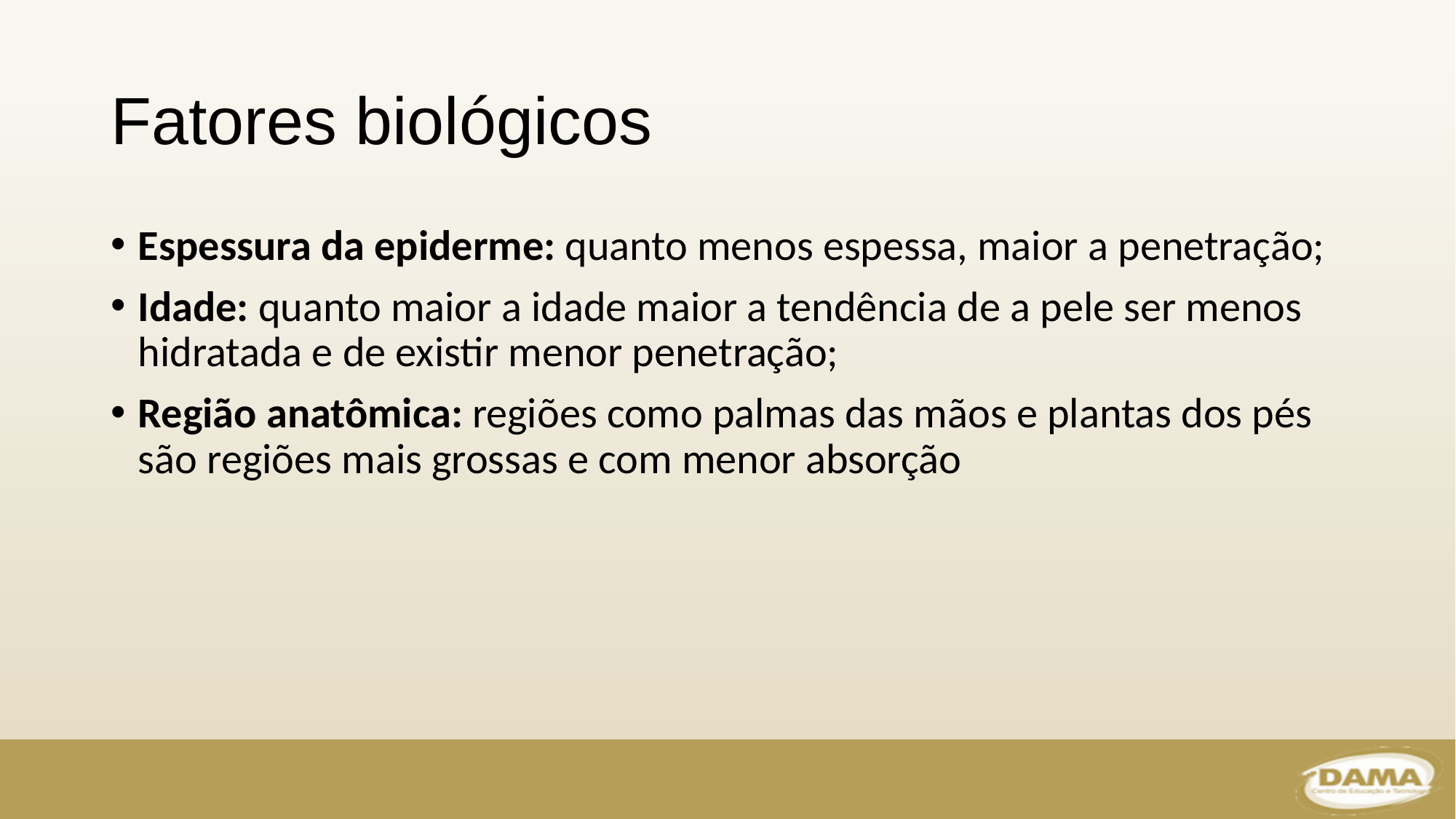

# Fatores biológicos
Espessura da epiderme: quanto menos espessa, maior a penetração;
Idade: quanto maior a idade maior a tendência de a pele ser menos hidratada e de existir menor penetração;
Região anatômica: regiões como palmas das mãos e plantas dos pés são regiões mais grossas e com menor absorção